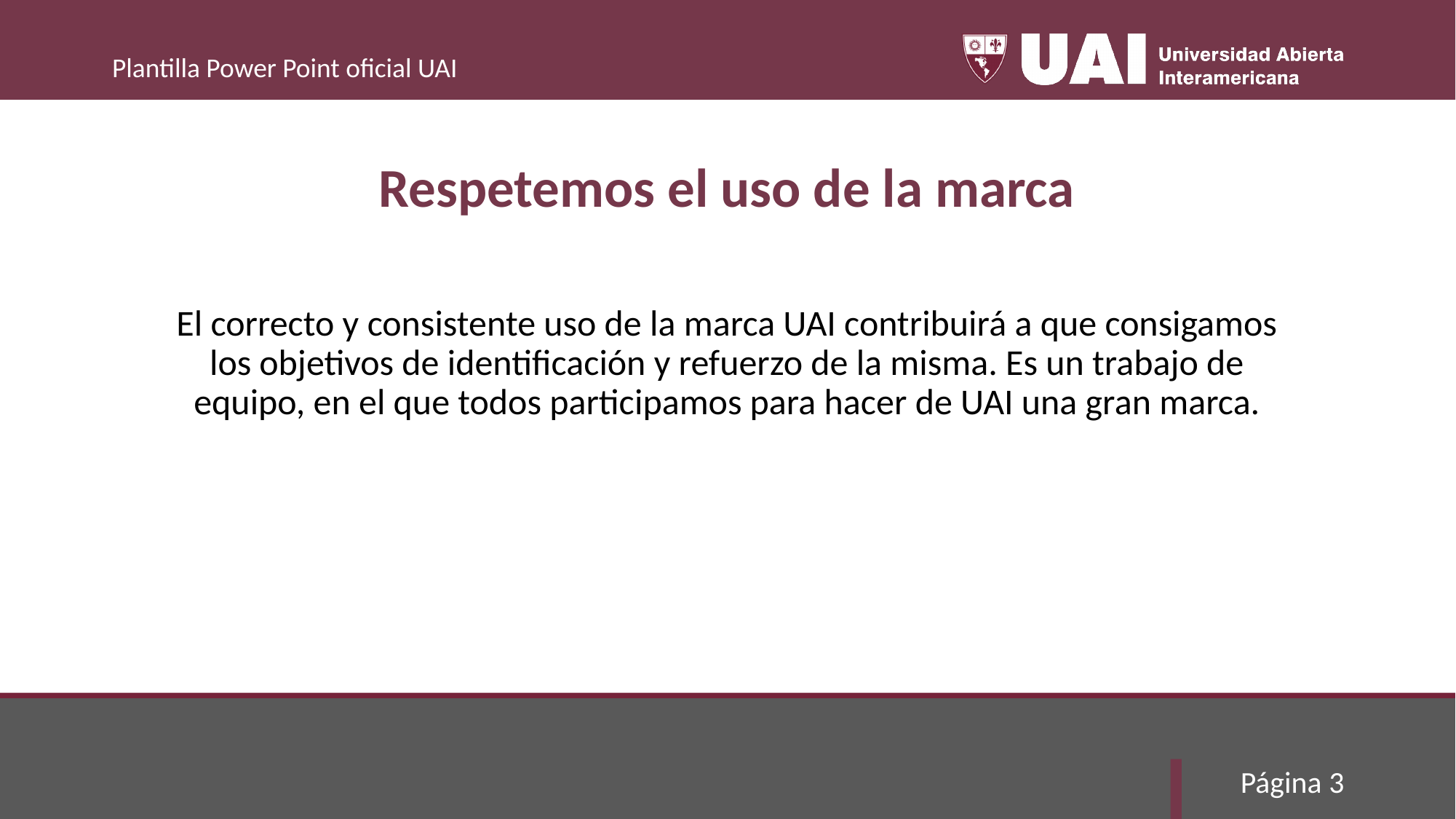

Plantilla Power Point oficial UAI
Respetemos el uso de la marca
El correcto y consistente uso de la marca UAI contribuirá a que consigamos los objetivos de identificación y refuerzo de la misma. Es un trabajo de equipo, en el que todos participamos para hacer de UAI una gran marca.
Página 3